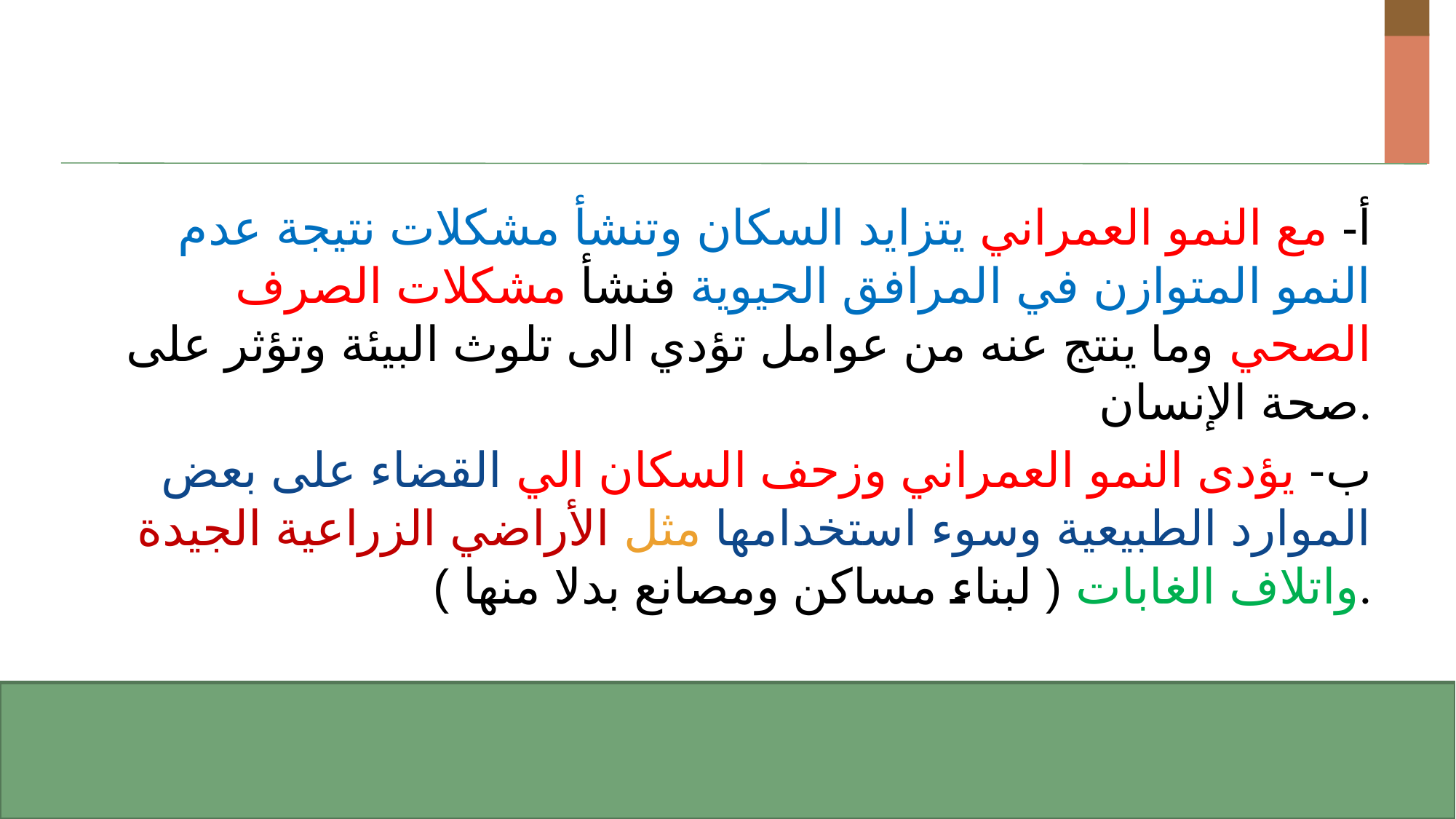

#
أ- مع النمو العمراني يتزايد السكان وتنشأ مشكلات نتيجة عدم النمو المتوازن في المرافق الحيوية فنشأ مشكلات الصرف الصحي وما ينتج عنه من عوامل تؤدي الى تلوث البيئة وتؤثر على صحة الإنسان.
	ب- يؤدى النمو العمراني وزحف السكان الي القضاء على بعض الموارد الطبيعية وسوء استخدامها مثل الأراضي الزراعية الجيدة واتلاف الغابات ( لبناء مساكن ومصانع بدلا منها ).

18